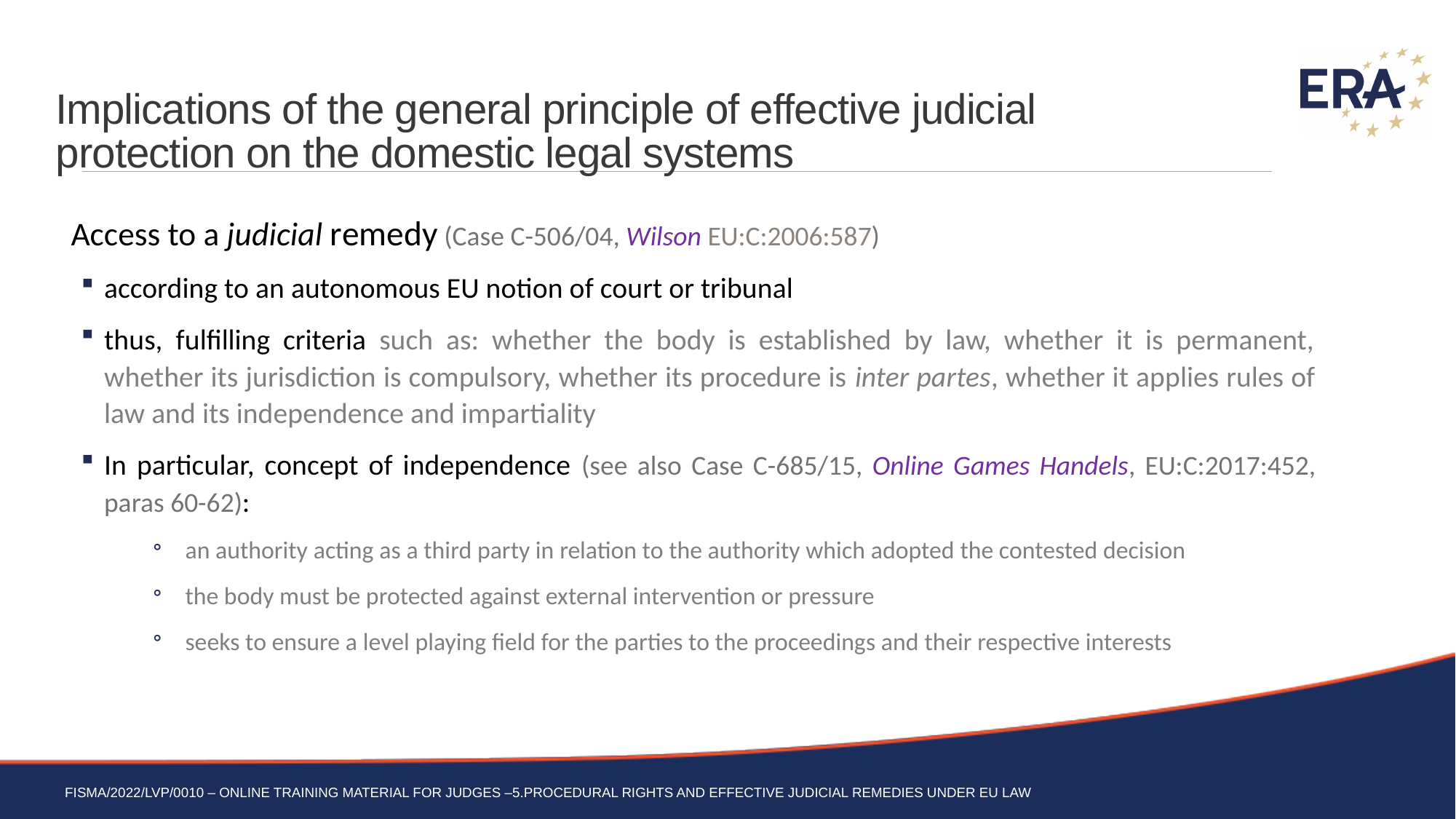

# Implications of the general principle of effective judicial protection on the domestic legal systems
Access to a judicial remedy (Case C-506/04, Wilson EU:C:2006:587)
according to an autonomous EU notion of court or tribunal
thus, fulfilling criteria such as: whether the body is established by law, whether it is permanent, whether its jurisdiction is compulsory, whether its procedure is inter partes, whether it applies rules of law and its independence and impartiality
In particular, concept of independence (see also Case C-685/15, Online Games Handels, EU:C:2017:452, paras 60-62):
an authority acting as a third party in relation to the authority which adopted the contested decision
the body must be protected against external intervention or pressure
seeks to ensure a level playing field for the parties to the proceedings and their respective interests

FISMA/2022/LVP/0010 – Online training material for judges –5.Procedural rights and effective judicial remedies under EU Law